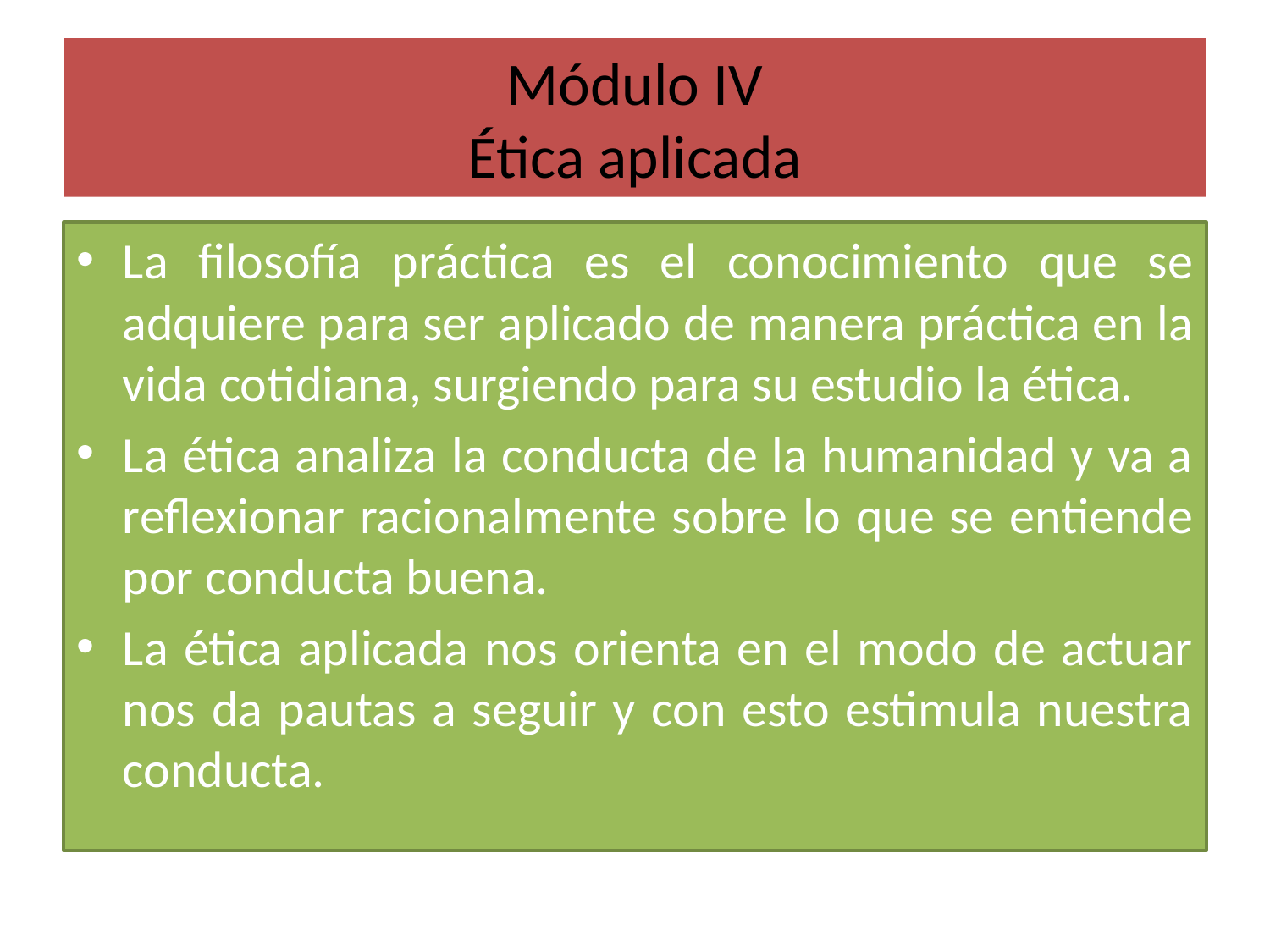

# Módulo IV Ética aplicada
La filosofía práctica es el conocimiento que se adquiere para ser aplicado de manera práctica en la vida cotidiana, surgiendo para su estudio la ética.
La ética analiza la conducta de la humanidad y va a reflexionar racionalmente sobre lo que se entiende por conducta buena.
La ética aplicada nos orienta en el modo de actuar nos da pautas a seguir y con esto estimula nuestra conducta.